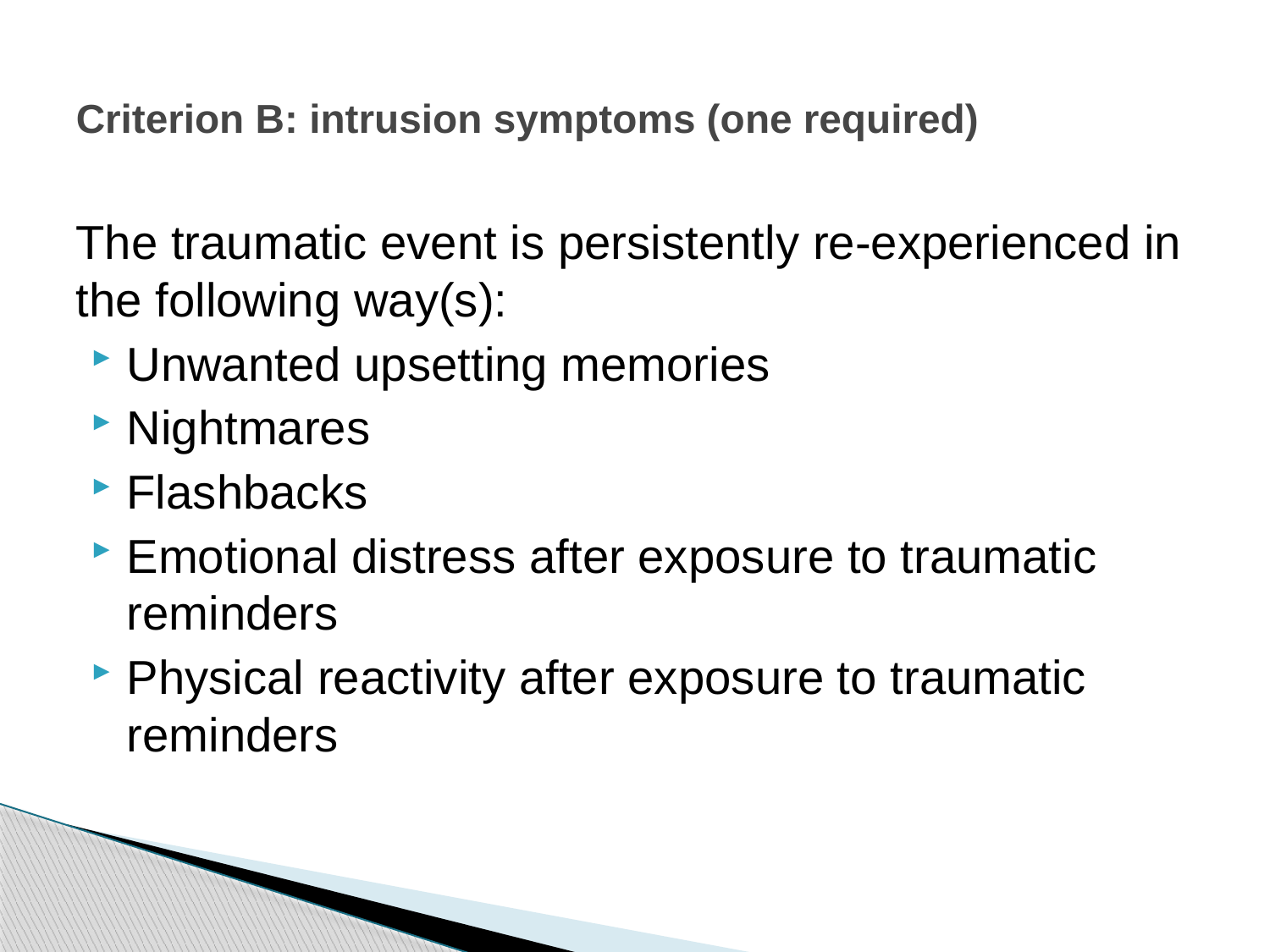

# Criterion B: intrusion symptoms (one required)
The traumatic event is persistently re-experienced in the following way(s):
Unwanted upsetting memories
Nightmares
Flashbacks
Emotional distress after exposure to traumatic reminders
Physical reactivity after exposure to traumatic reminders